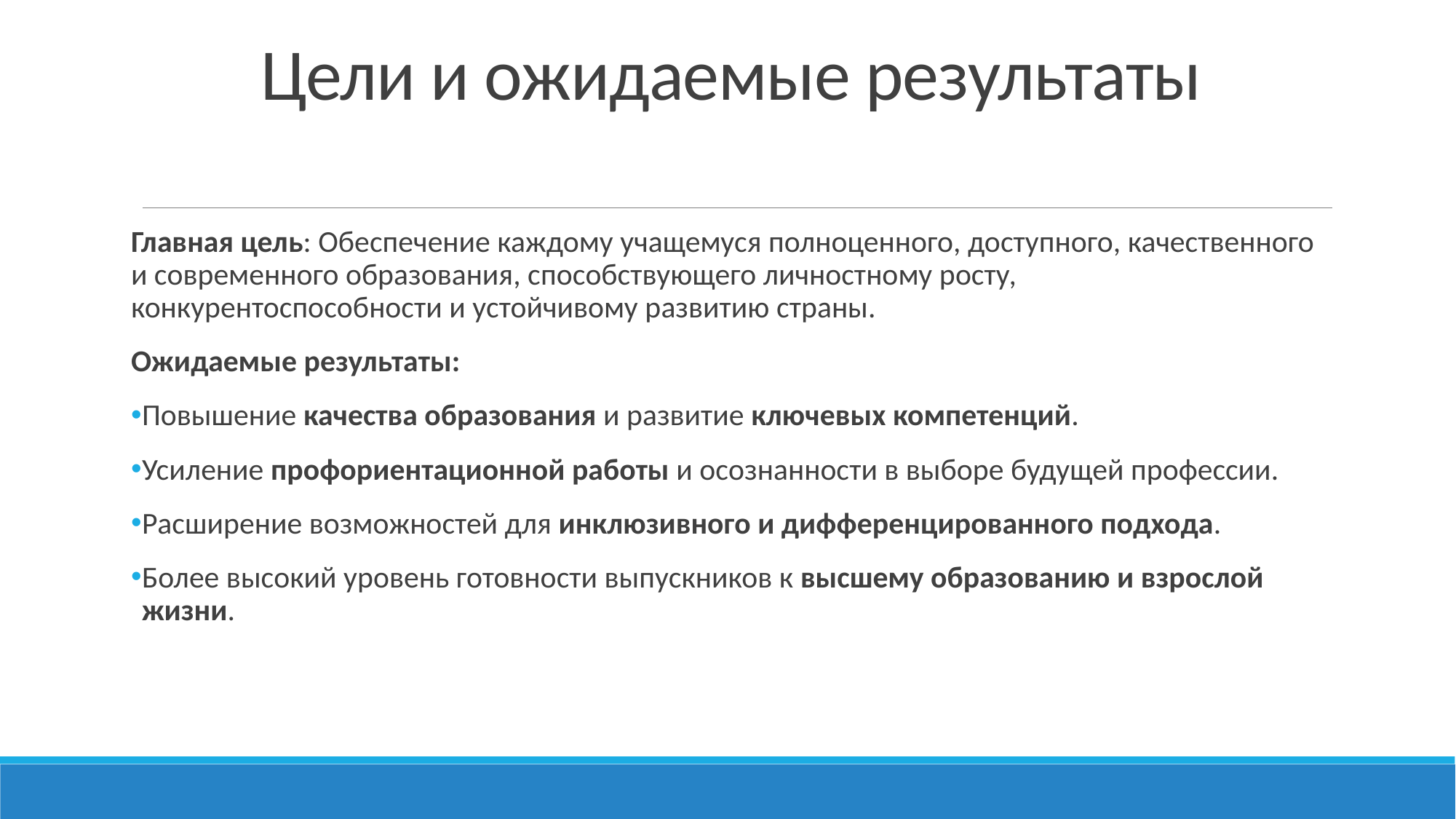

# Цели и ожидаемые результаты
Главная цель: Обеспечение каждому учащемуся полноценного, доступного, качественного и современного образования, способствующего личностному росту, конкурентоспособности и устойчивому развитию страны.
Ожидаемые результаты:
Повышение качества образования и развитие ключевых компетенций.
Усиление профориентационной работы и осознанности в выборе будущей профессии.
Расширение возможностей для инклюзивного и дифференцированного подхода.
Более высокий уровень готовности выпускников к высшему образованию и взрослой жизни.